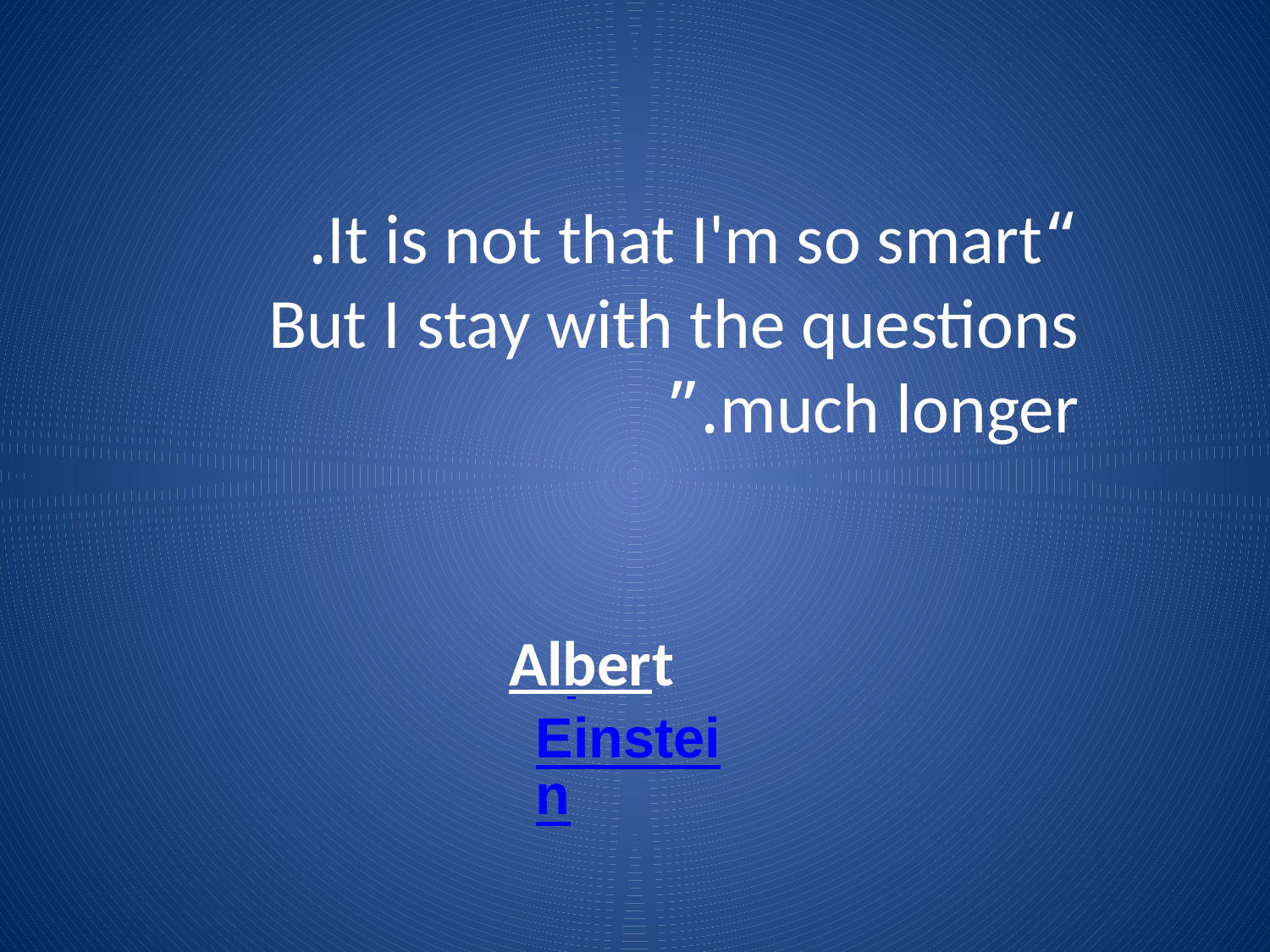

“It is not that I'm so smart.
But I stay with the questions much longer.”
Albert

 Einstein